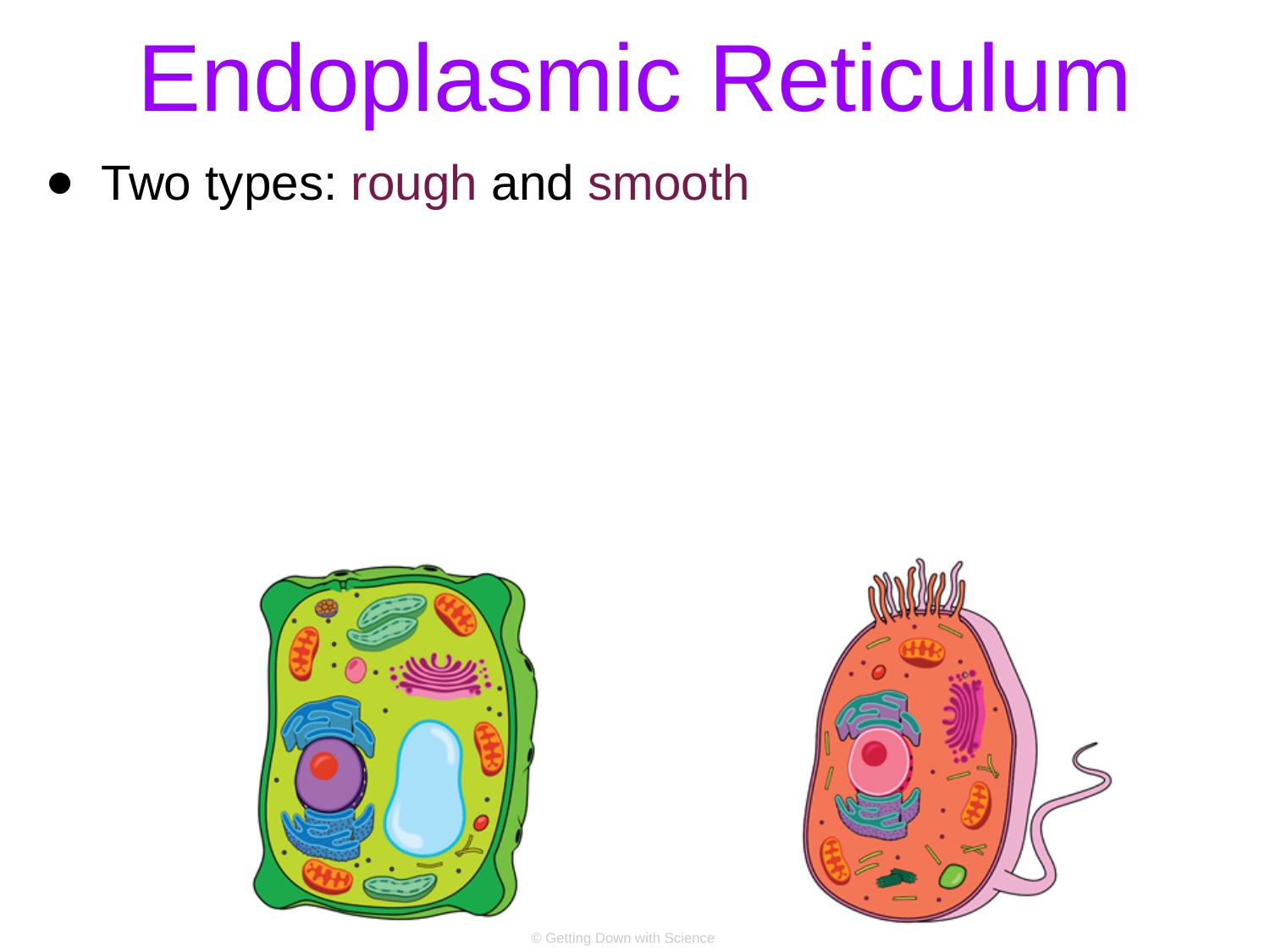

# Endoplasmic Reticulum
Two types: rough and smooth